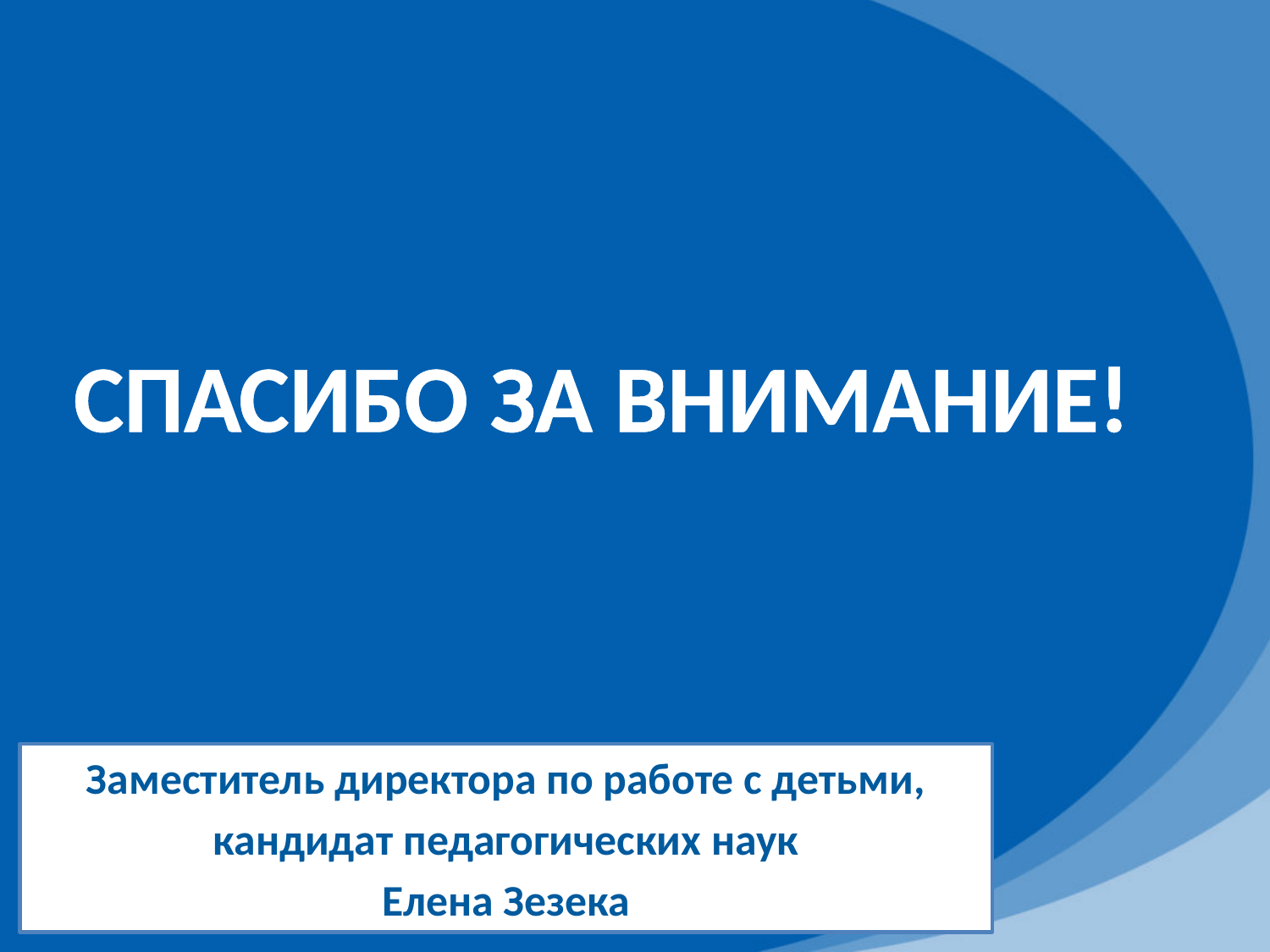

# СПАСИБО ЗА ВНИМАНИЕ!
Заместитель директора по работе с детьми,
кандидат педагогических наук
Елена Зезека